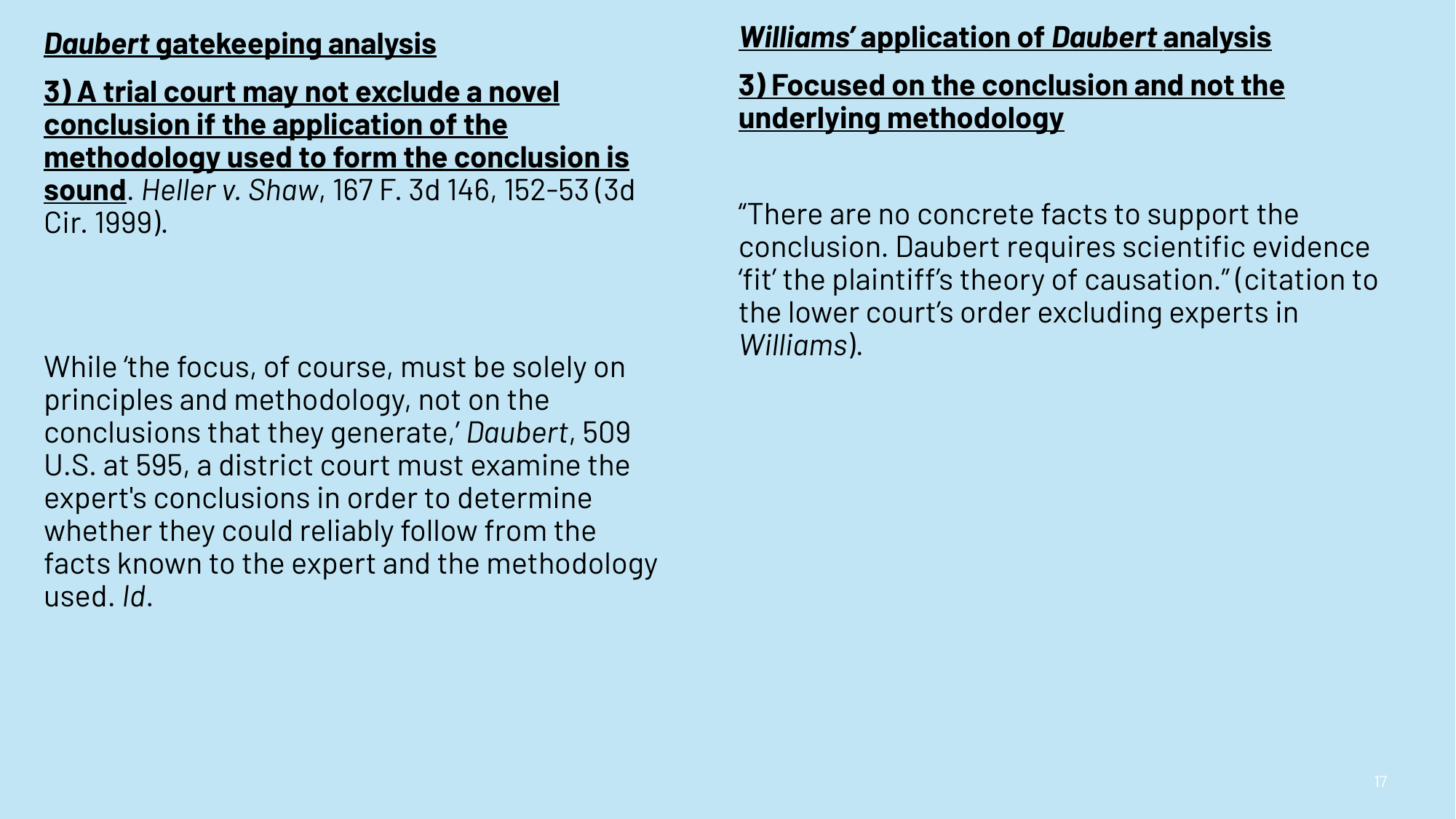

Williams’ application of Daubert analysis
3) Focused on the conclusion and not the underlying methodology

“There are no concrete facts to support the conclusion. Daubert requires scientific evidence ‘fit’ the plaintiff’s theory of causation.” (citation to the lower court’s order excluding experts in Williams).

Daubert gatekeeping analysis
3) A trial court may not exclude a novel conclusion if the application of the methodology used to form the conclusion is sound. Heller v. Shaw, 167 F. 3d 146, 152-53 (3d Cir. 1999).

While ‘the focus, of course, must be solely on principles and methodology, not on the conclusions that they generate,’ Daubert, 509 U.S. at 595, a district court must examine the expert's conclusions in order to determine whether they could reliably follow from the facts known to the expert and the methodology used. Id.

17